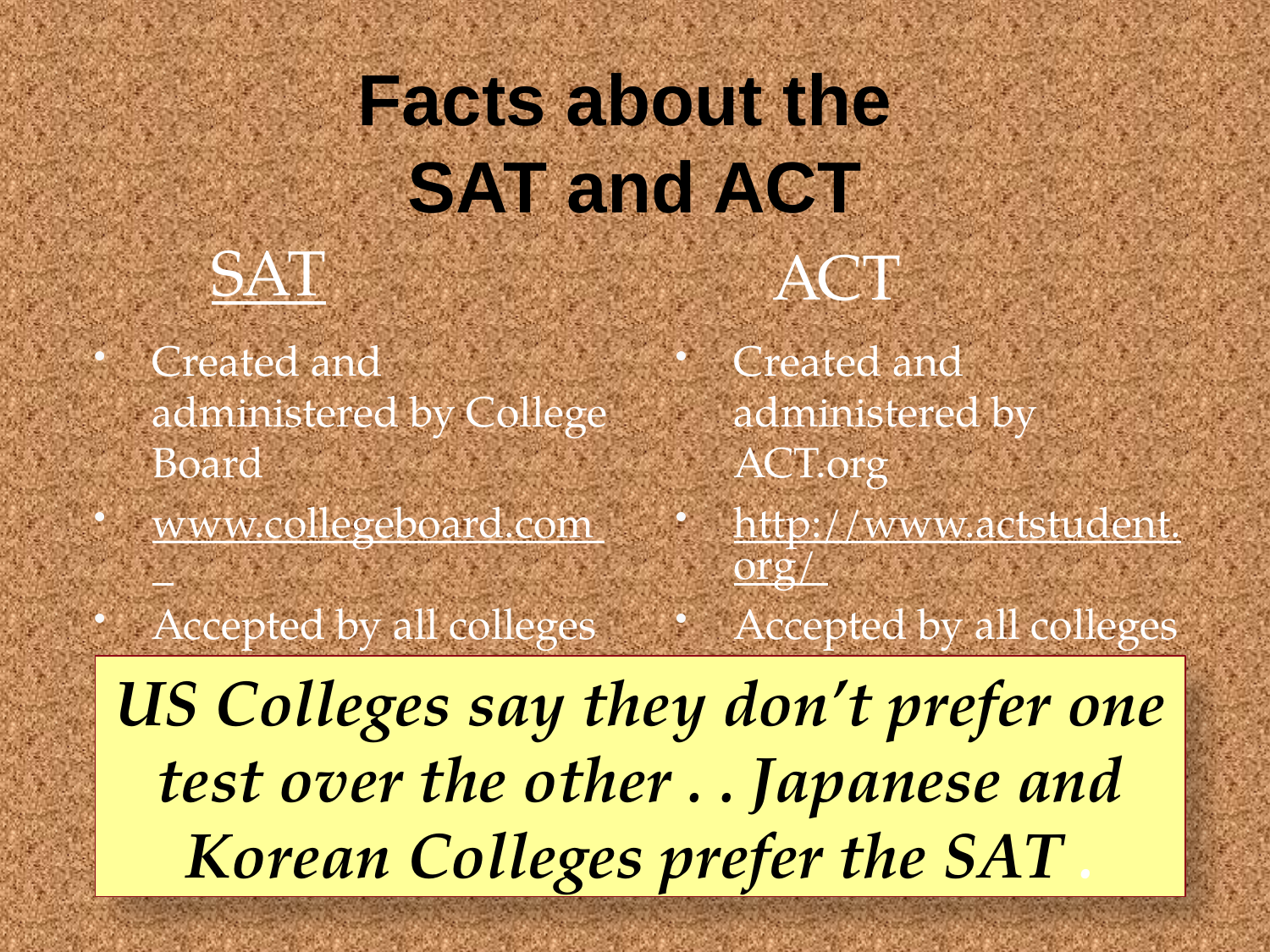

# Facts about the SAT and ACT
SAT
Act
Created and administered by College Board
www.collegeboard.com
Accepted by all colleges

Created and administered by ACT.org
http://www.actstudent.org/
Accepted by all colleges
US Colleges say they don’t prefer one test over the other . . Japanese and Korean Colleges prefer the SAT .